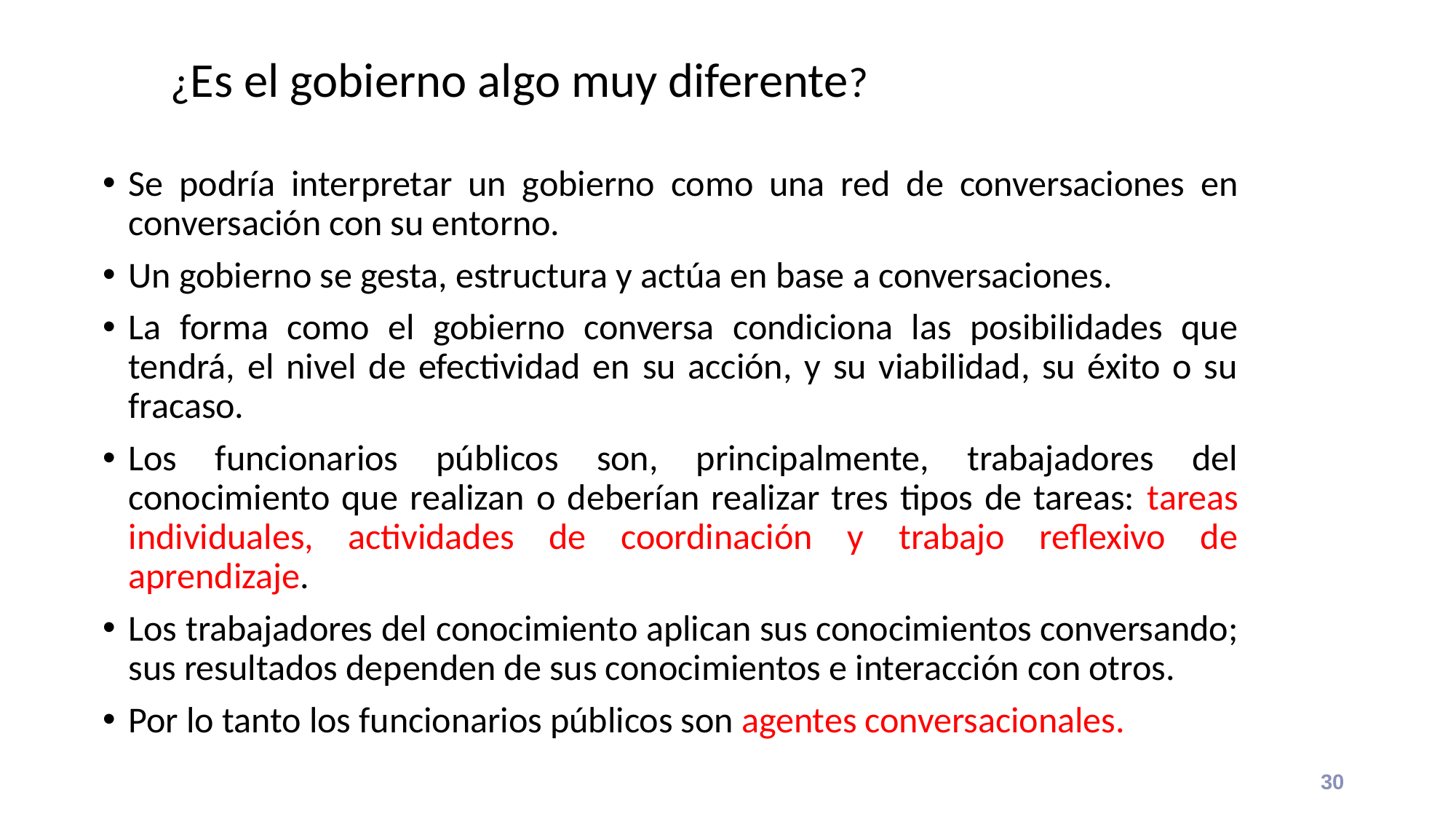

# ¿Es el gobierno algo muy diferente?
Se podría interpretar un gobierno como una red de conversaciones en conversación con su entorno.
Un gobierno se gesta, estructura y actúa en base a conversaciones.
La forma como el gobierno conversa condiciona las posibilidades que tendrá, el nivel de efectividad en su acción, y su viabilidad, su éxito o su fracaso.
Los funcionarios públicos son, principalmente, trabajadores del conocimiento que realizan o deberían realizar tres tipos de tareas: tareas individuales, actividades de coordinación y trabajo reflexivo de aprendizaje.
Los trabajadores del conocimiento aplican sus conocimientos conversando; sus resultados dependen de sus conocimientos e interacción con otros.
Por lo tanto los funcionarios públicos son agentes conversacionales.

30